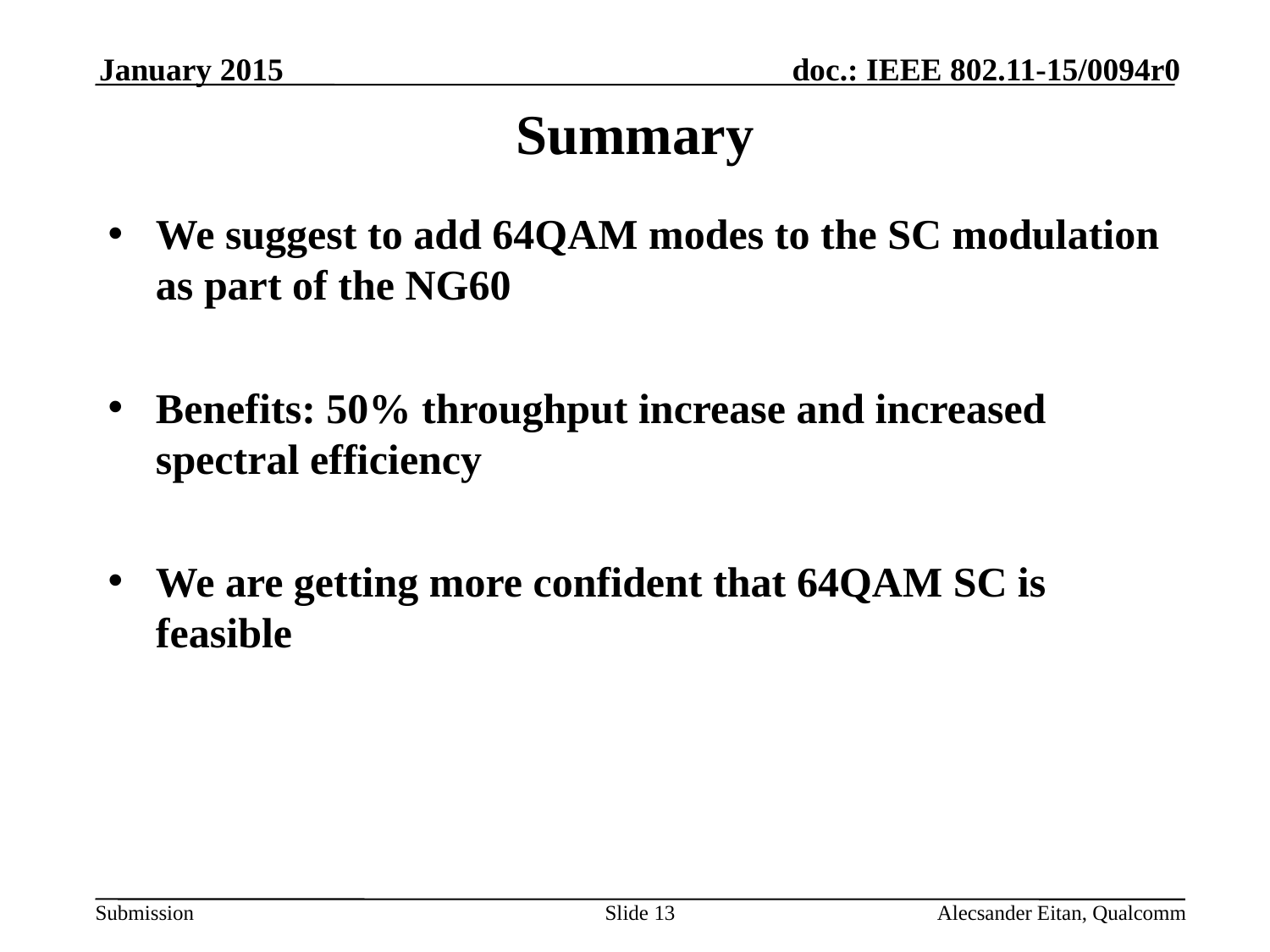

January 2015
# Summary
We suggest to add 64QAM modes to the SC modulation as part of the NG60

Benefits: 50% throughput increase and increased spectral efficiency

We are getting more confident that 64QAM SC is feasible
Slide 13
Alecsander Eitan, Qualcomm